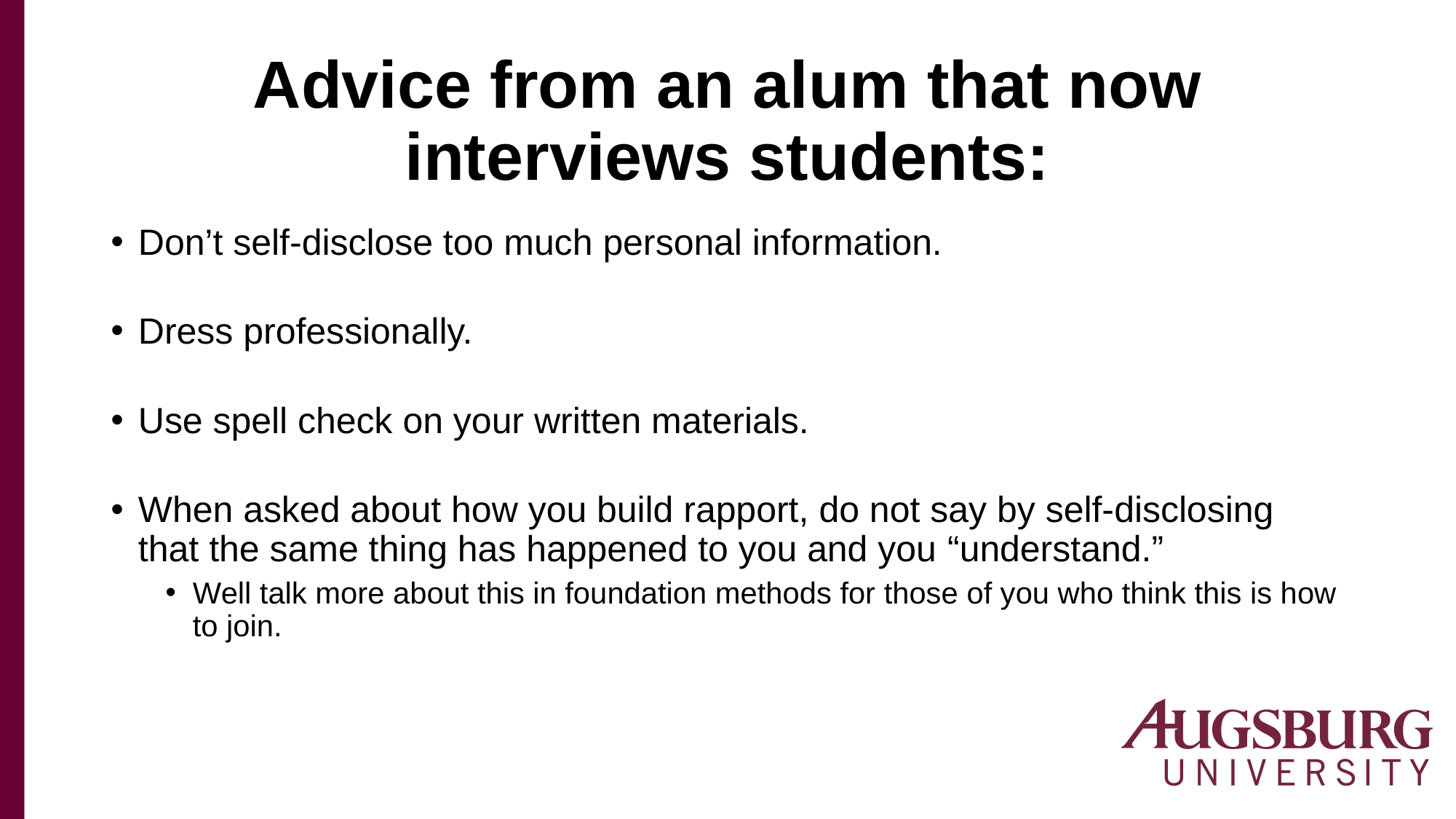

# Advice from an alum that now interviews students:
Don’t self-disclose too much personal information.

Dress professionally.

Use spell check on your written materials.

When asked about how you build rapport, do not say by self-disclosing that the same thing has happened to you and you “understand.”
Well talk more about this in foundation methods for those of you who think this is how to join.